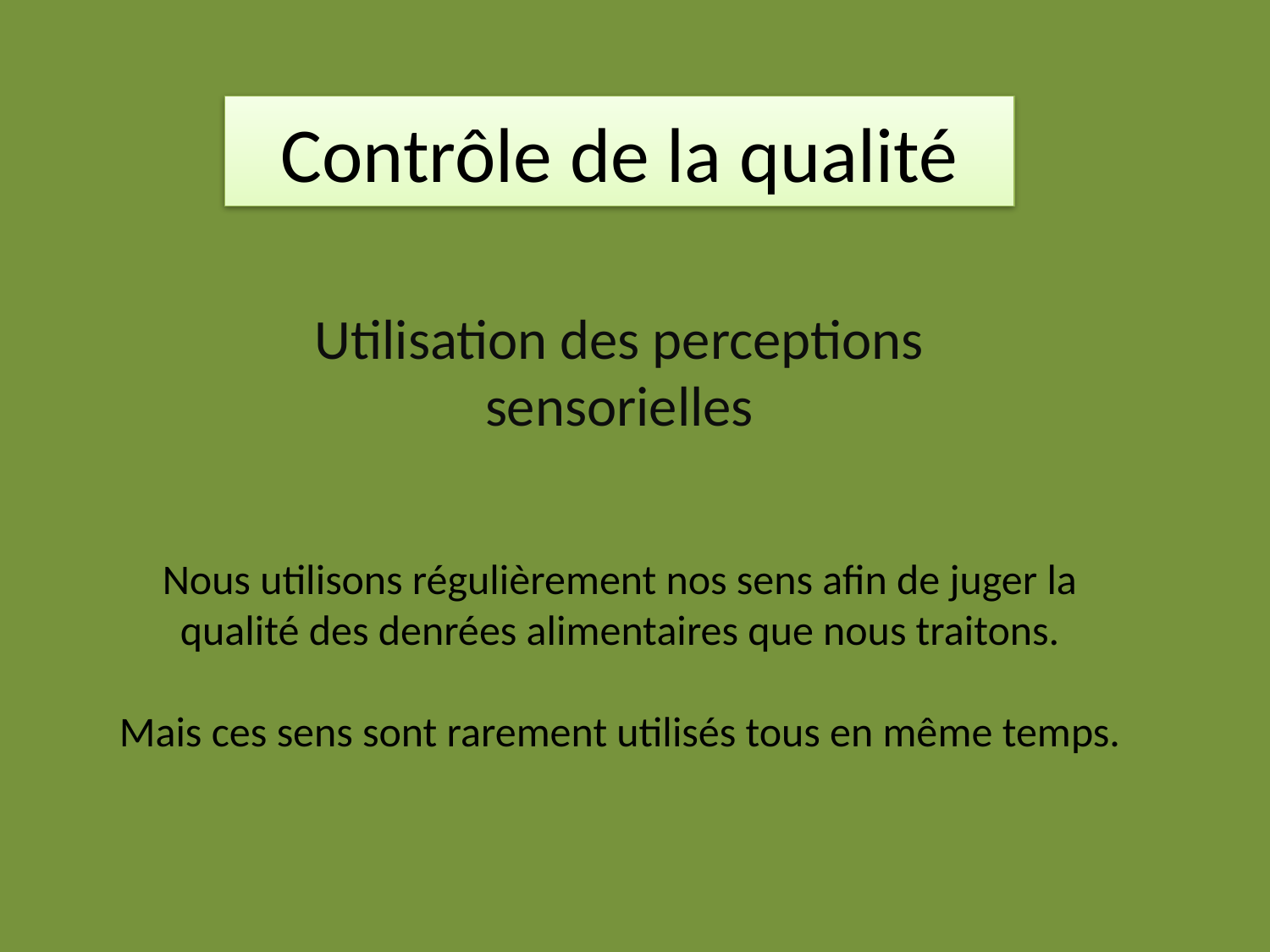

# Contrôle de la qualité
Utilisation des perceptions sensorielles
Nous utilisons régulièrement nos sens afin de juger la qualité des denrées alimentaires que nous traitons.

Mais ces sens sont rarement utilisés tous en même temps.